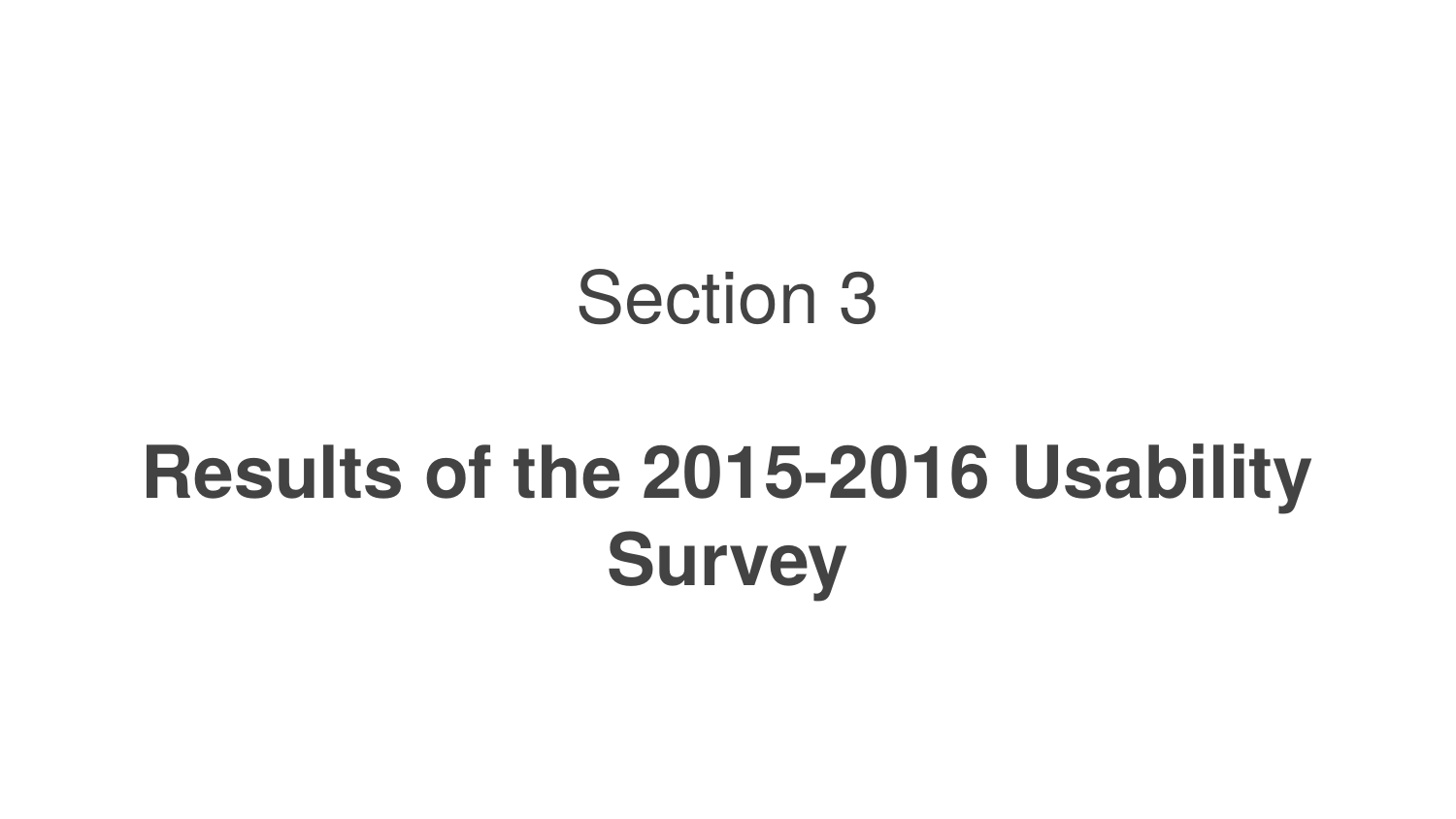

# Section 3

Results of the 2015-2016 Usability Survey